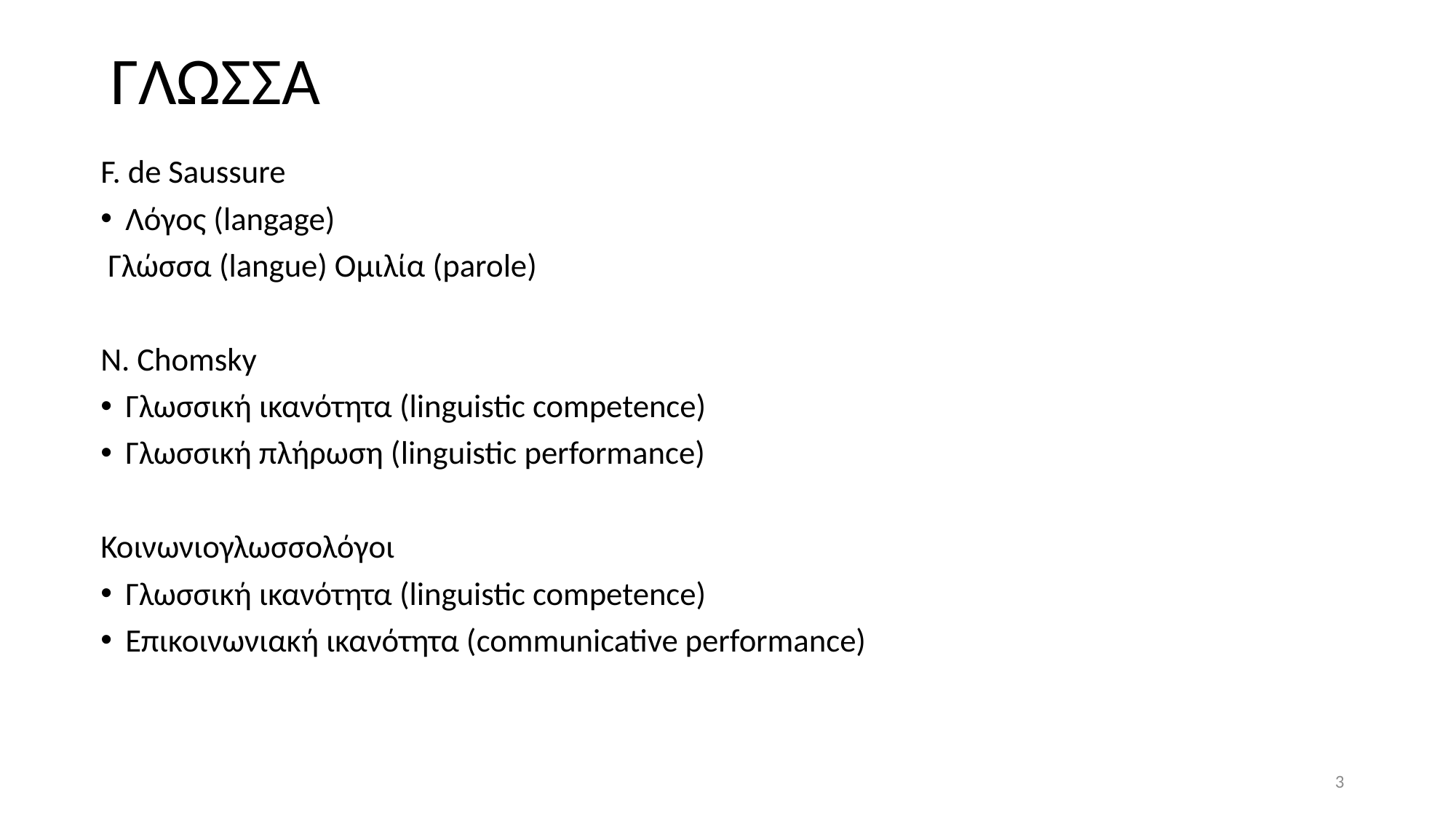

# ΓΛΩΣΣΑ
F. de Saussure
Λόγος (langage)
 Γλώσσα (langue) Ομιλία (parole)

N. Chomsky
Γλωσσική ικανότητα (linguistic competence)
Γλωσσική πλήρωση (linguistic performance)

Κοινωνιογλωσσολόγοι
Γλωσσική ικανότητα (linguistic competence)
Επικοινωνιακή ικανότητα (communicative performance)
3